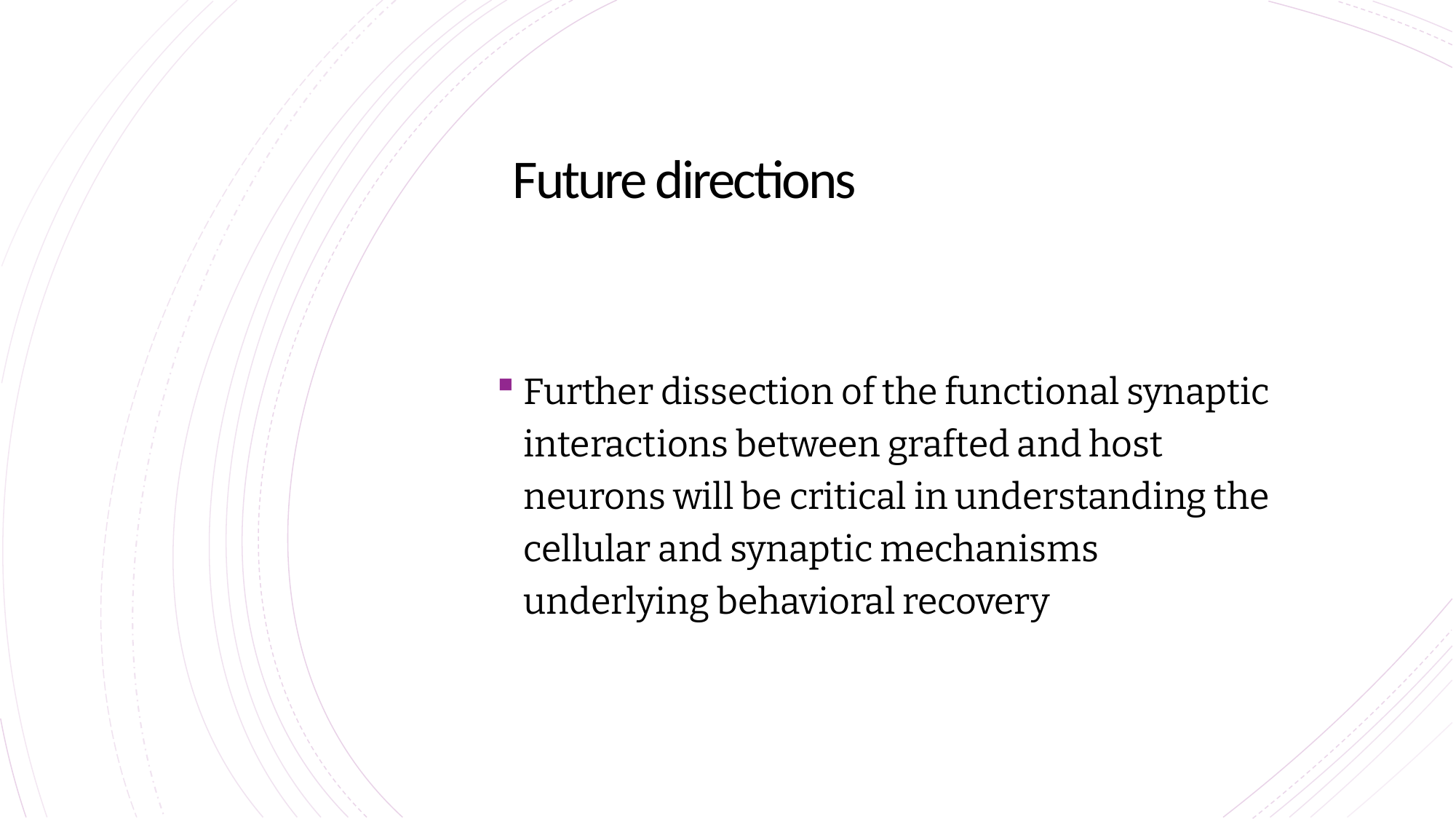

# Future directions
Further dissection of the functional synaptic interactions between grafted and host neurons will be critical in understanding the cellular and synaptic mechanisms underlying behavioral recovery